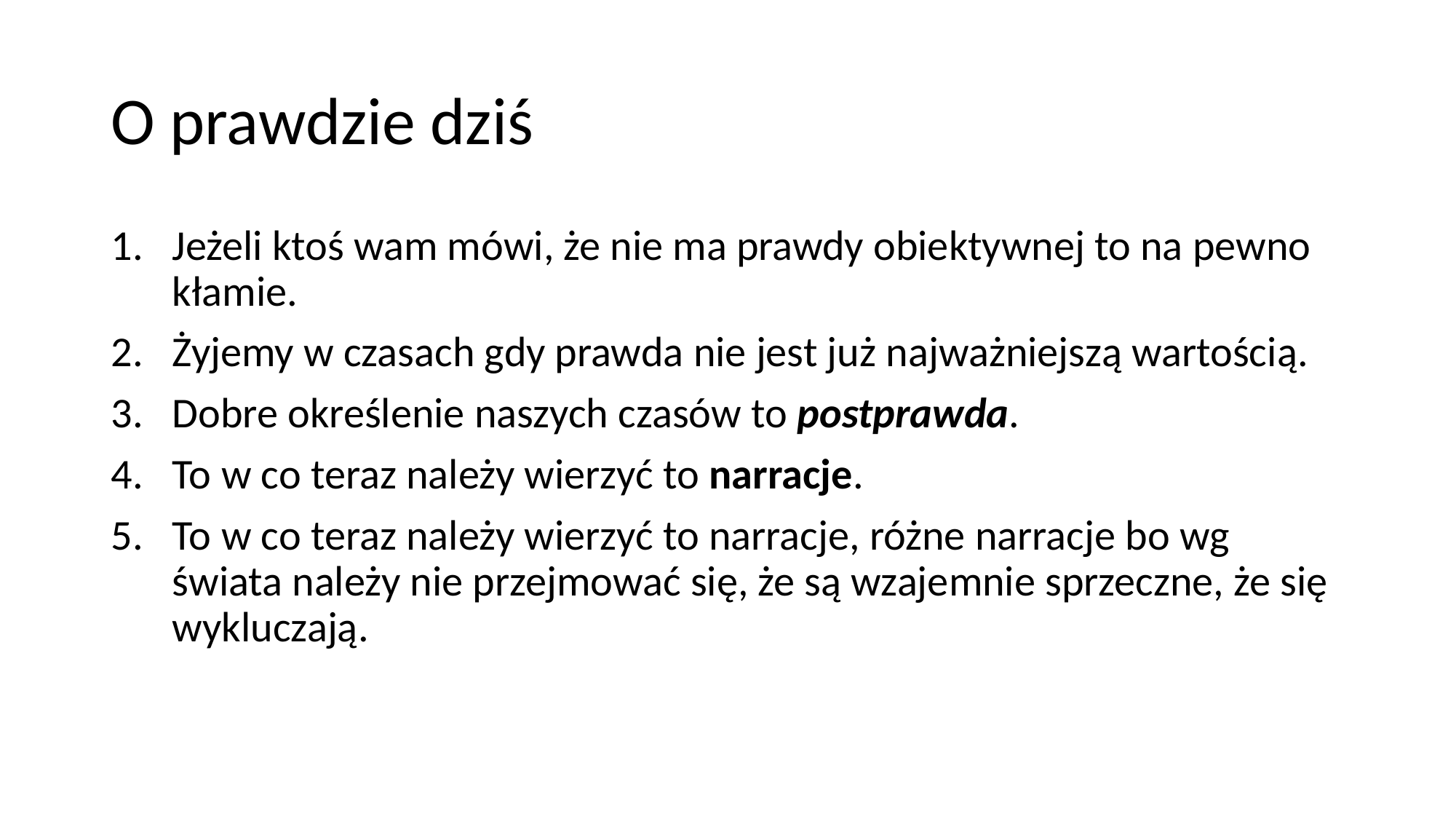

# O prawdzie dziś
Jeżeli ktoś wam mówi, że nie ma prawdy obiektywnej to na pewno kłamie.
Żyjemy w czasach gdy prawda nie jest już najważniejszą wartością.
Dobre określenie naszych czasów to postprawda.
To w co teraz należy wierzyć to narracje.
To w co teraz należy wierzyć to narracje, różne narracje bo wg świata należy nie przejmować się, że są wzajemnie sprzeczne, że się wykluczają.